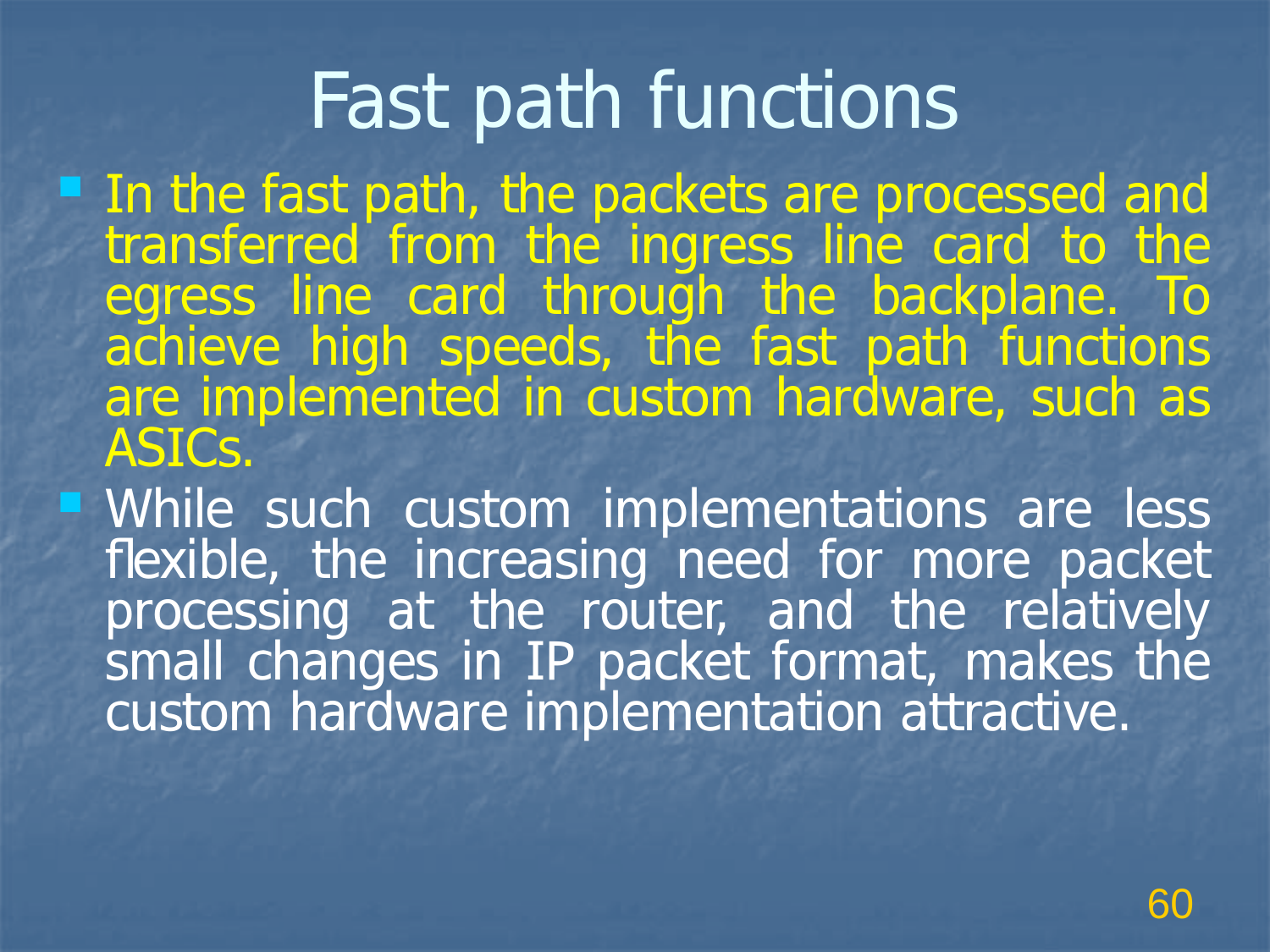

# Fast path functions
In the fast path, the packets are processed and transferred from the ingress line card to the egress line card through the backplane. To achieve high speeds, the fast path functions are implemented in custom hardware, such as ASICs.
While such custom implementations are less flexible, the increasing need for more packet processing at the router, and the relatively small changes in IP packet format, makes the custom hardware implementation attractive.
60